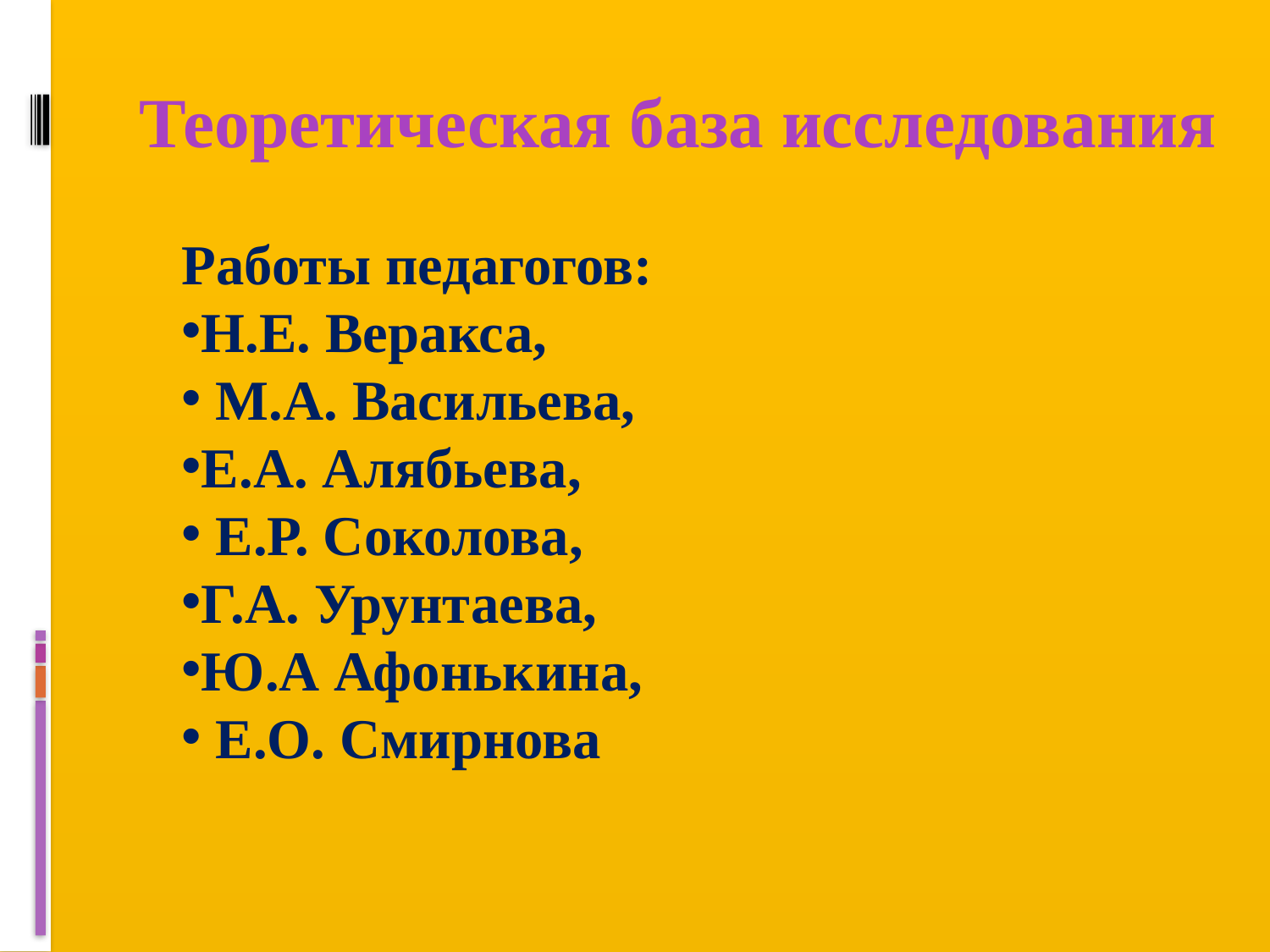

# Теоретическая база исследования
Работы педагогов:
Н.Е. Веракса,
 М.А. Васильева,
Е.А. Алябьева,
 Е.Р. Соколова,
Г.А. Урунтаева,
Ю.А Афонькина,
 Е.О. Смирнова